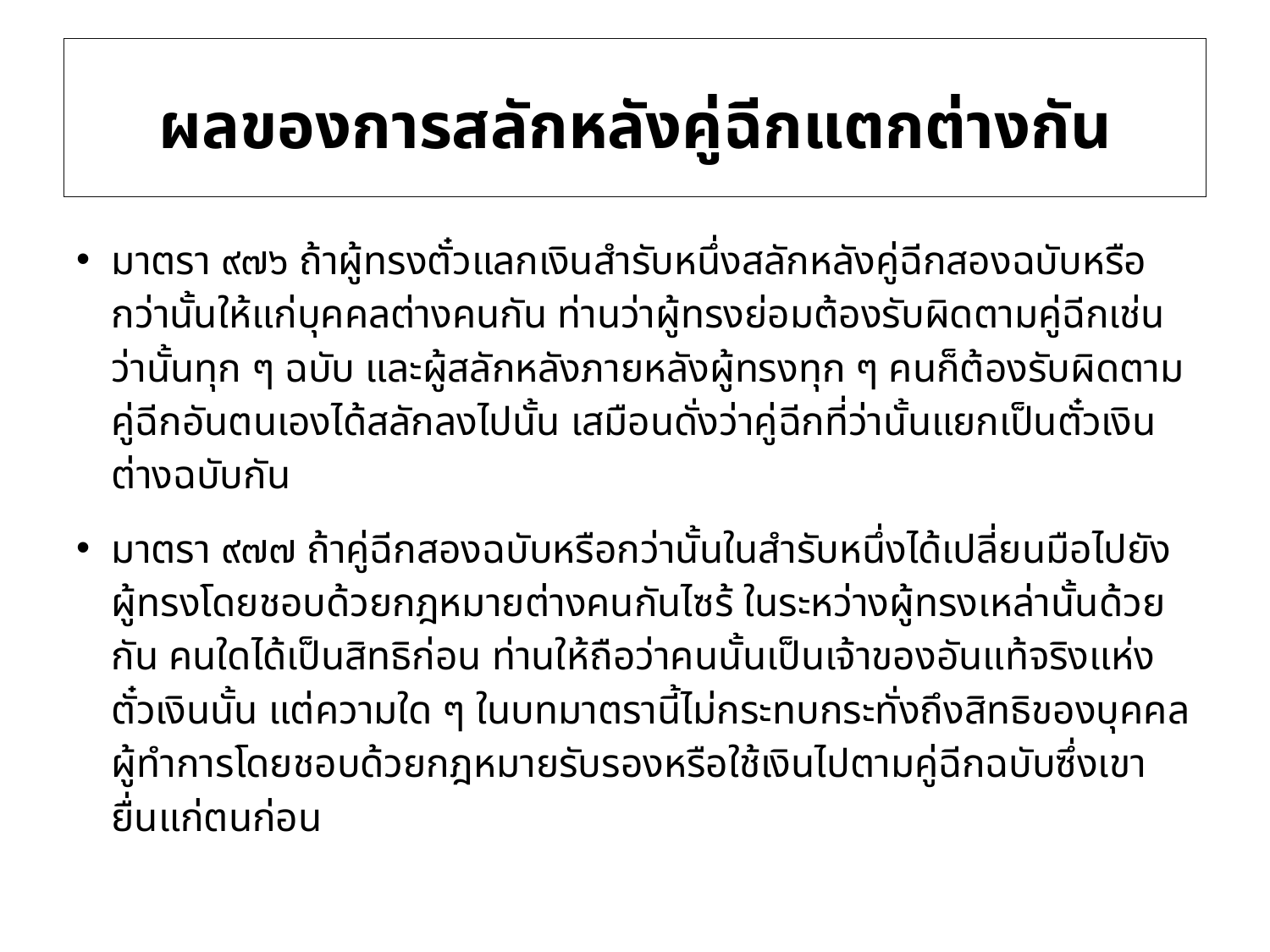

# ผลของการสลักหลังคู่ฉีกแตกต่างกัน
มาตรา ๙๗๖ ถ้าผู้ทรงตั๋วแลกเงินสำรับหนึ่งสลักหลังคู่ฉีกสองฉบับหรือกว่านั้นให้แก่บุคคลต่างคนกัน ท่านว่าผู้ทรงย่อมต้องรับผิดตามคู่ฉีกเช่นว่านั้นทุก ๆ ฉบับ และผู้สลักหลังภายหลังผู้ทรงทุก ๆ คนก็ต้องรับผิดตามคู่ฉีกอันตนเองได้สลักลงไปนั้น เสมือนดั่งว่าคู่ฉีกที่ว่านั้นแยกเป็นตั๋วเงินต่างฉบับกัน
มาตรา ๙๗๗ ถ้าคู่ฉีกสองฉบับหรือกว่านั้นในสำรับหนึ่งได้เปลี่ยนมือไปยังผู้ทรงโดยชอบด้วยกฎหมายต่างคนกันไซร้ ในระหว่างผู้ทรงเหล่านั้นด้วยกัน คนใดได้เป็นสิทธิก่อน ท่านให้ถือว่าคนนั้นเป็นเจ้าของอันแท้จริงแห่งตั๋วเงินนั้น แต่ความใด ๆ ในบทมาตรานี้ไม่กระทบกระทั่งถึงสิทธิของบุคคลผู้ทำการโดยชอบด้วยกฎหมายรับรองหรือใช้เงินไปตามคู่ฉีกฉบับซึ่งเขายื่นแก่ตนก่อน